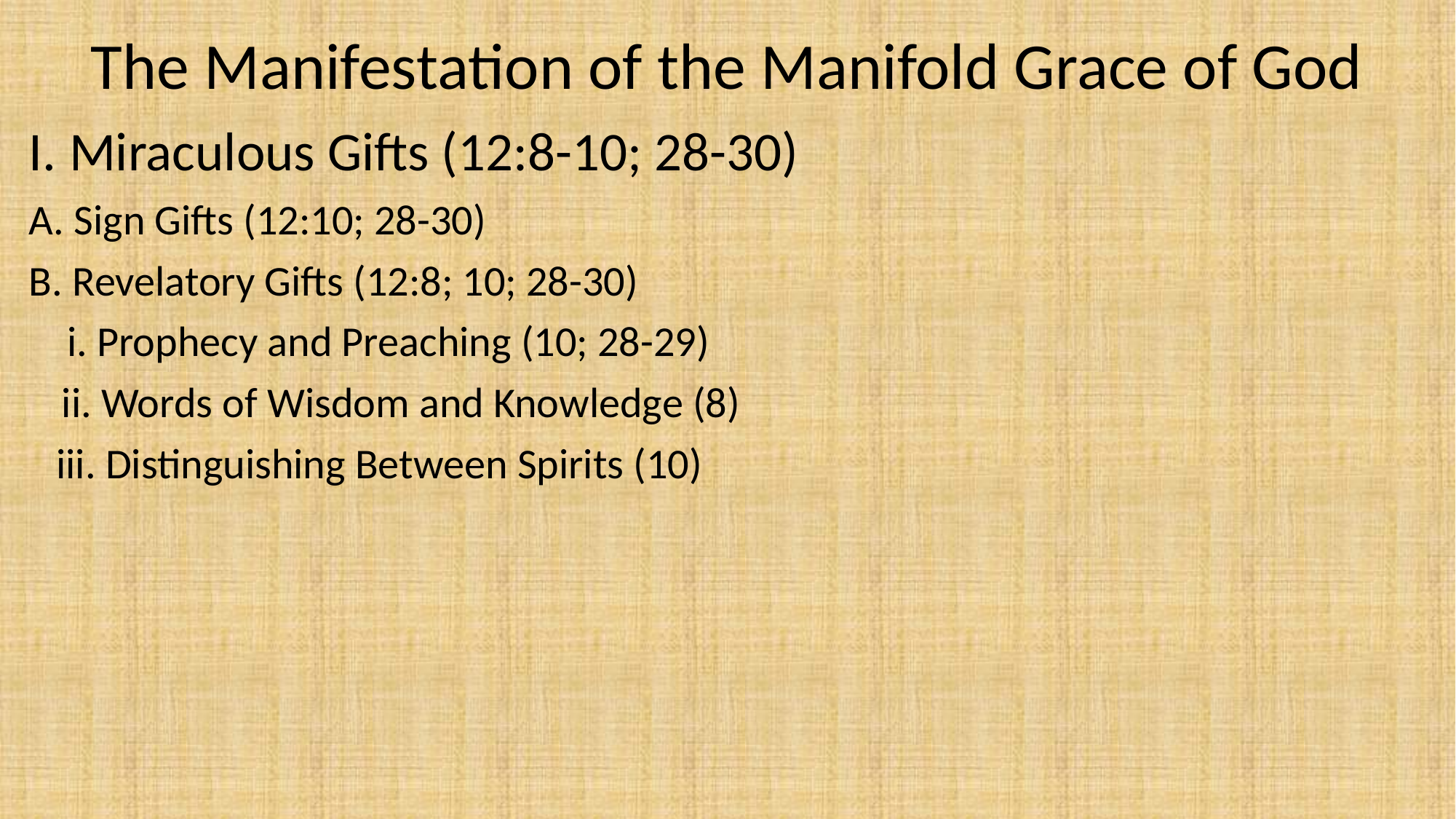

# The Manifestation of the Manifold Grace of God
I. Miraculous Gifts (12:8-10; 28-30)
A. Sign Gifts (12:10; 28-30)
B. Revelatory Gifts (12:8; 10; 28-30)
i. Prophecy and Preaching (10; 28-29)
ii. Words of Wisdom and Knowledge (8)
iii. Distinguishing Between Spirits (10)